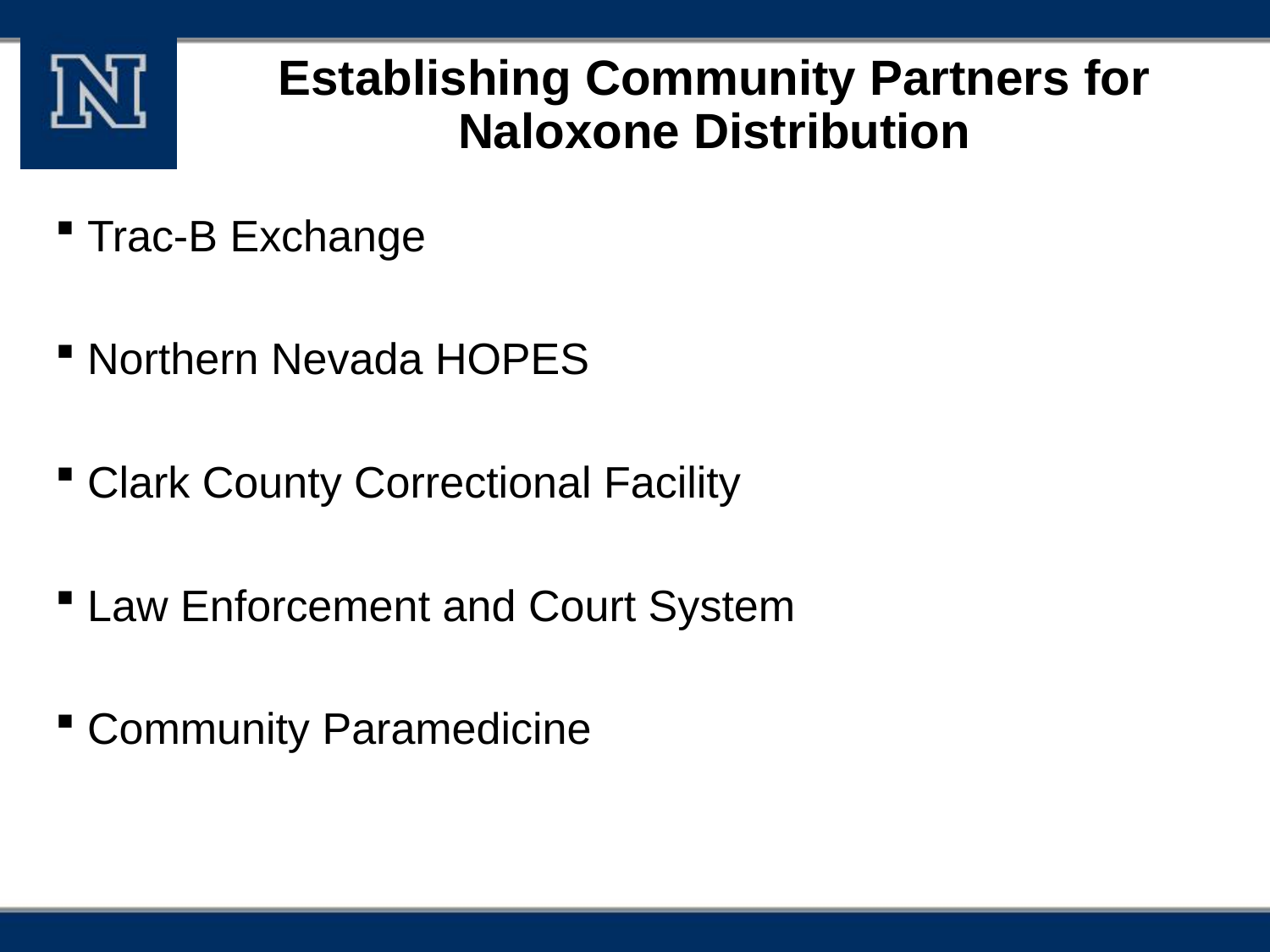

# Establishing Community Partners for Naloxone Distribution
Trac-B Exchange

Northern Nevada HOPES

Clark County Correctional Facility

Law Enforcement and Court System

Community Paramedicine